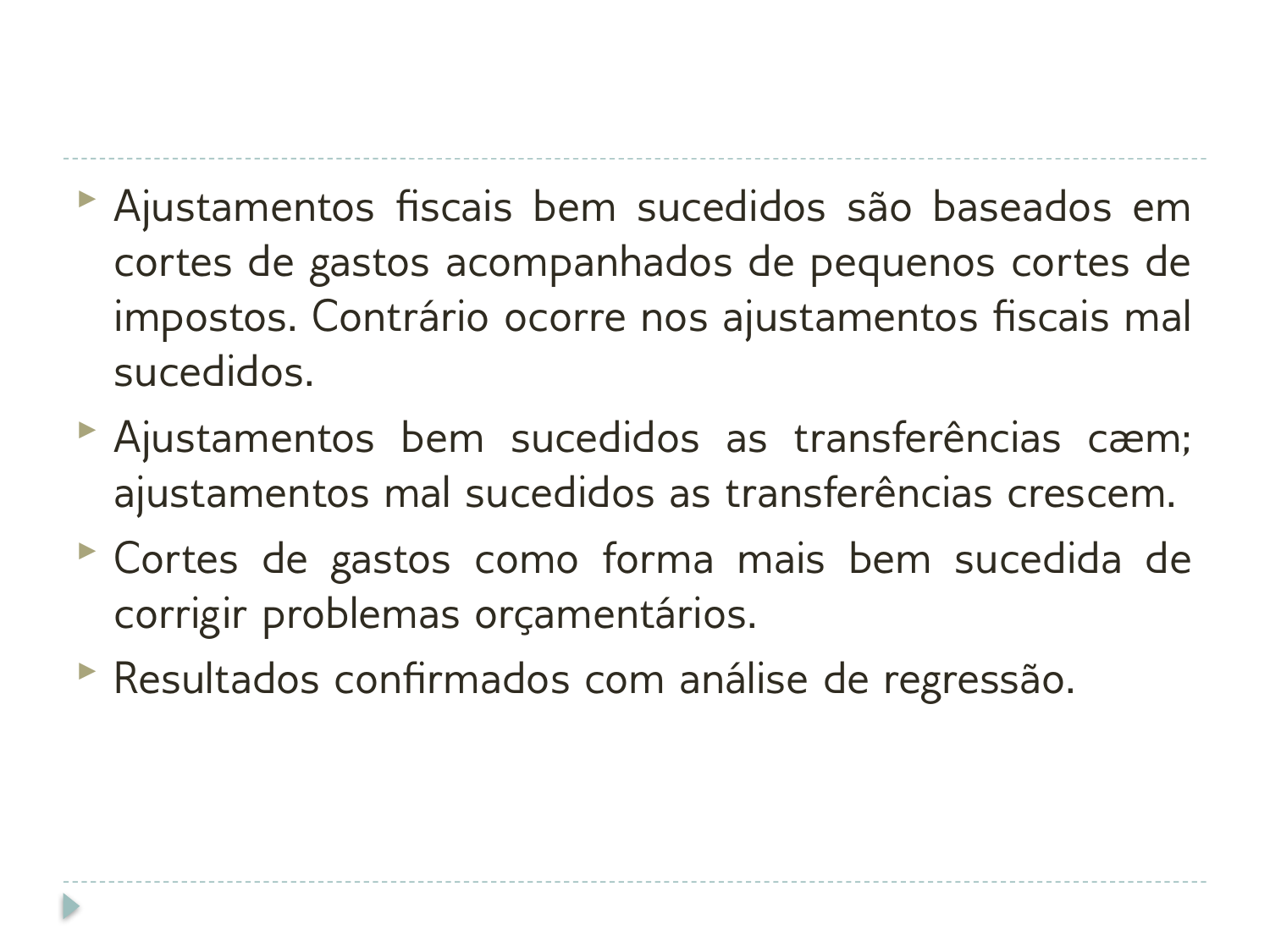

#
Ajustamentos fiscais bem sucedidos são baseados em cortes de gastos acompanhados de pequenos cortes de impostos. Contrário ocorre nos ajustamentos fiscais mal sucedidos.
Ajustamentos bem sucedidos as transferências caem; ajustamentos mal sucedidos as transferências crescem.
Cortes de gastos como forma mais bem sucedida de corrigir problemas orçamentários.
Resultados confirmados com análise de regressão.